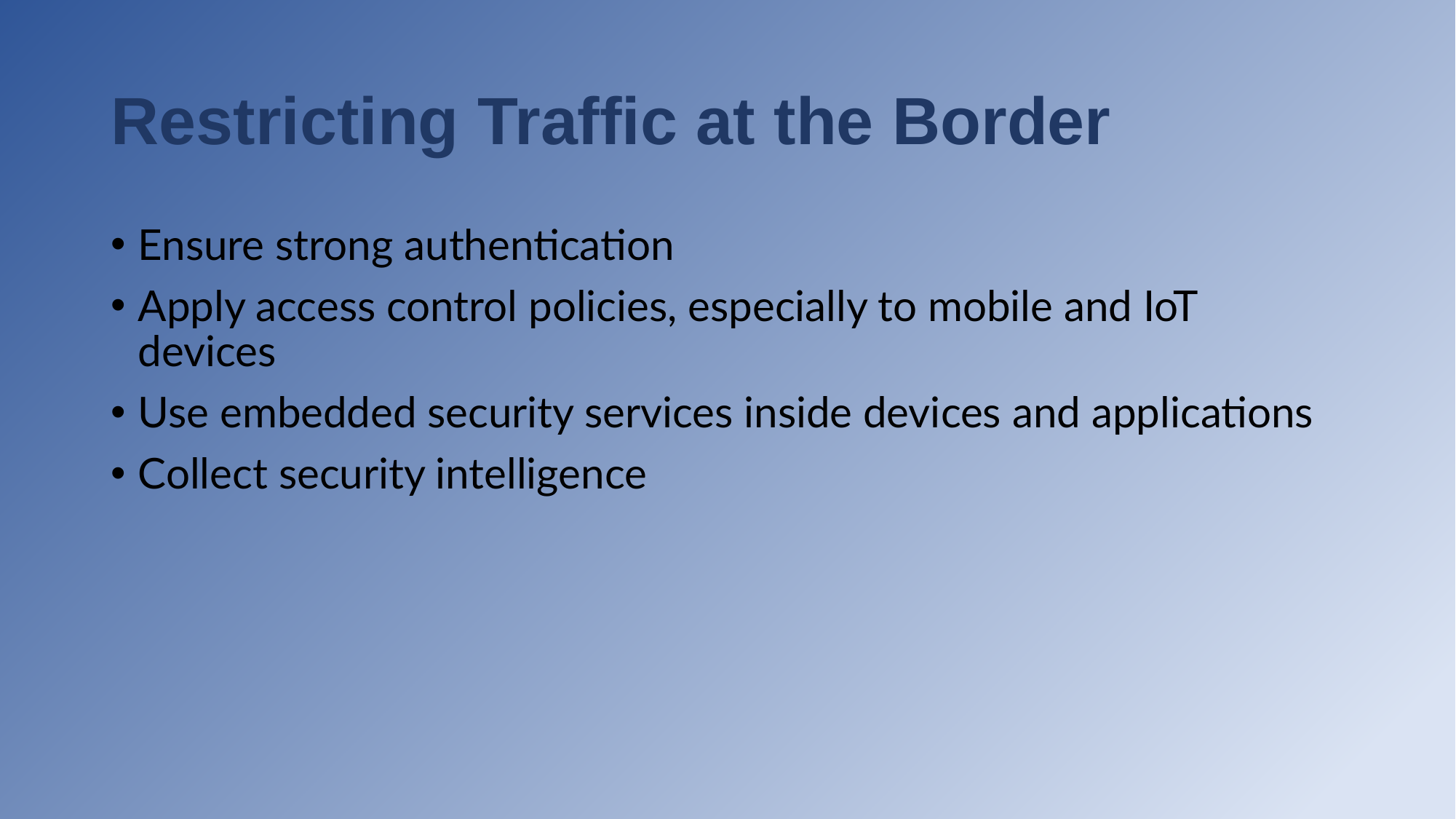

# Restricting Traffic at the Border
Ensure strong authentication
Apply access control policies, especially to mobile and IoT devices
Use embedded security services inside devices and applications
Collect security intelligence